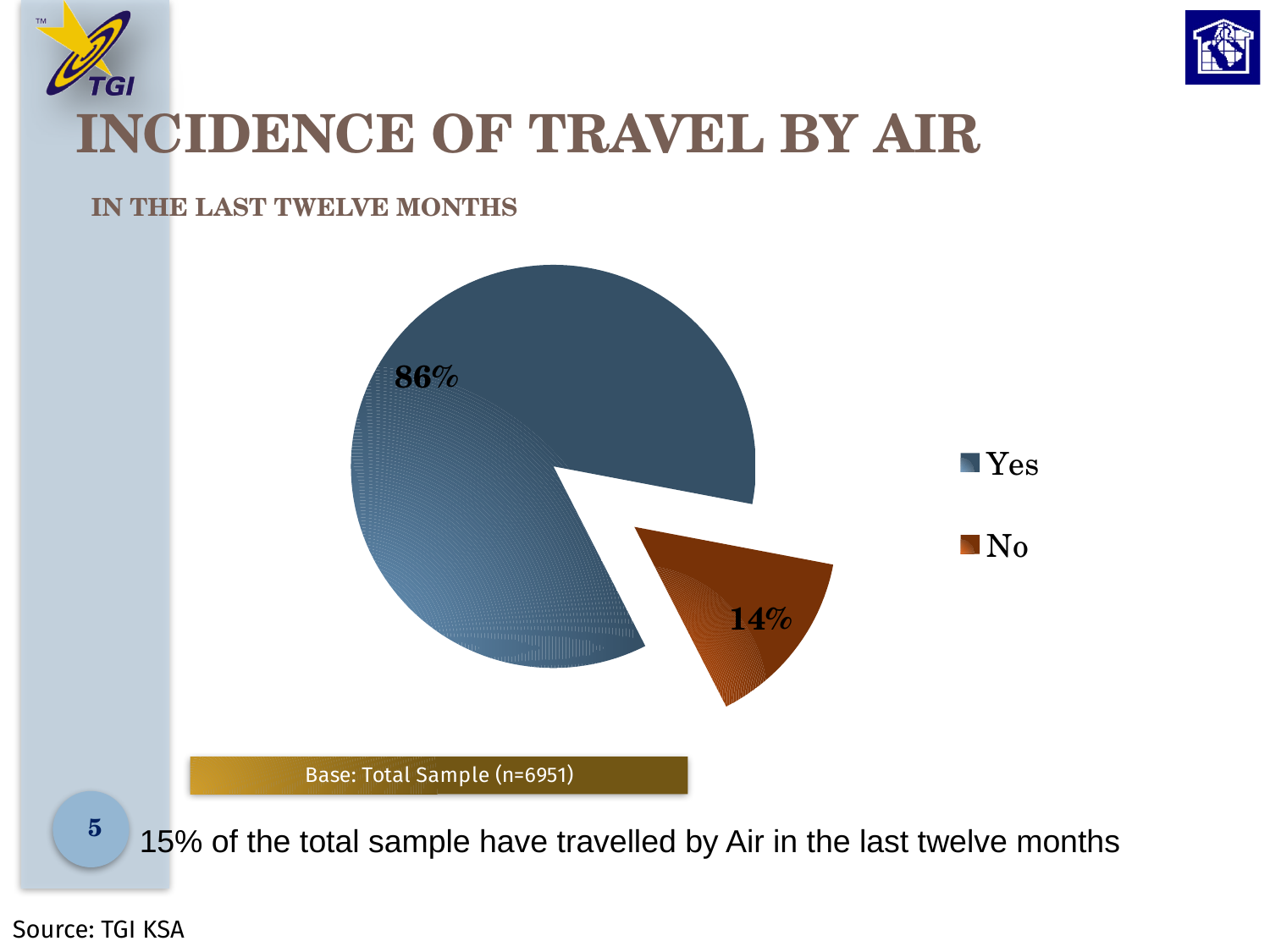

# Incidence of Travel by Air in the last twelve months

### Chart

| Category | Sales |
|---|---|
| Yes  | 85.5 |
| No | 14.5 |
5
15% of the total sample have travelled by Air in the last twelve months
Source: TGI KSA